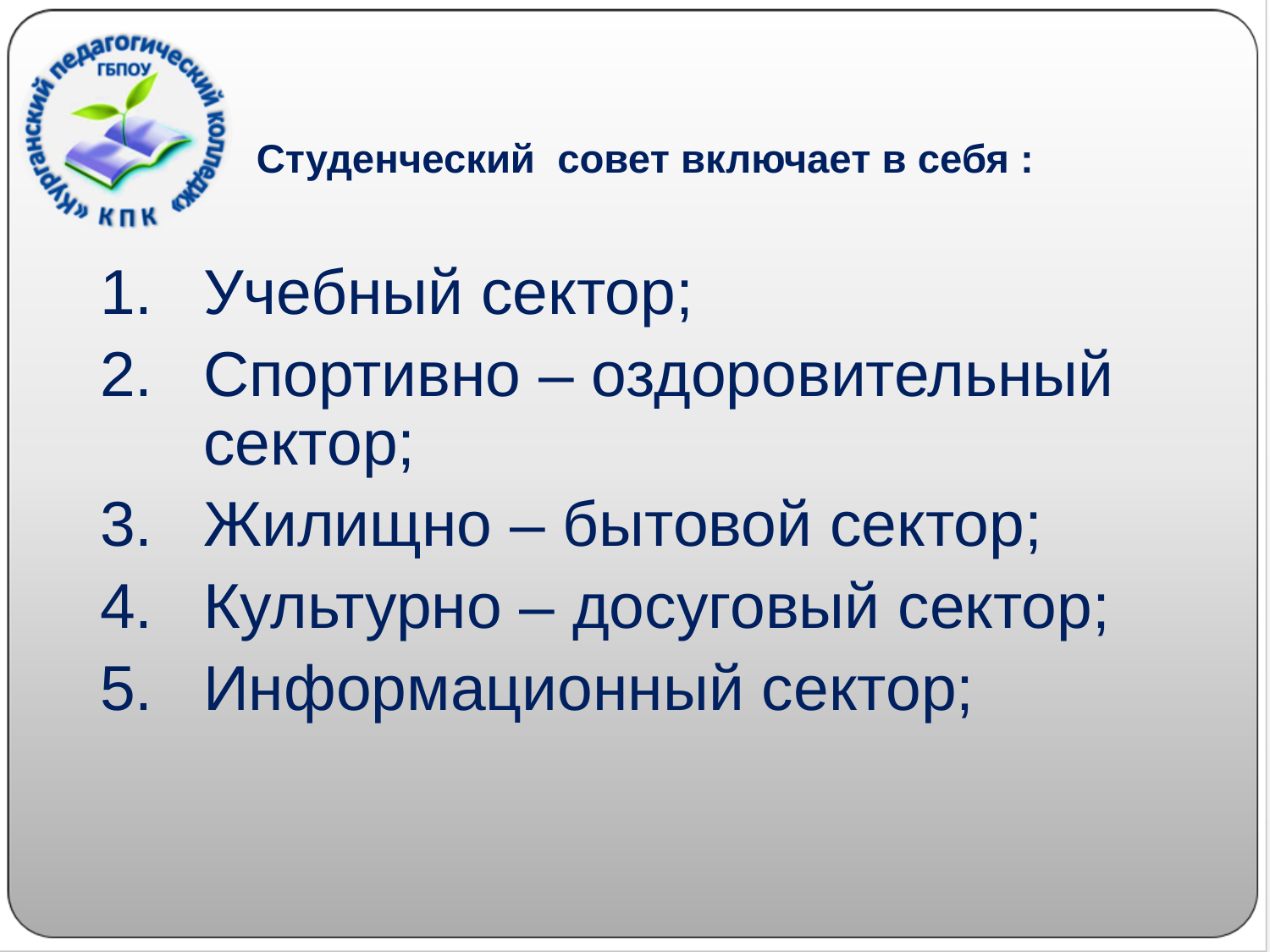

# Студенческий  совет включает в себя :
Учебный сектор;
Спортивно – оздоровительный сектор;
Жилищно – бытовой сектор;
Культурно – досуговый сектор;
Информационный сектор;